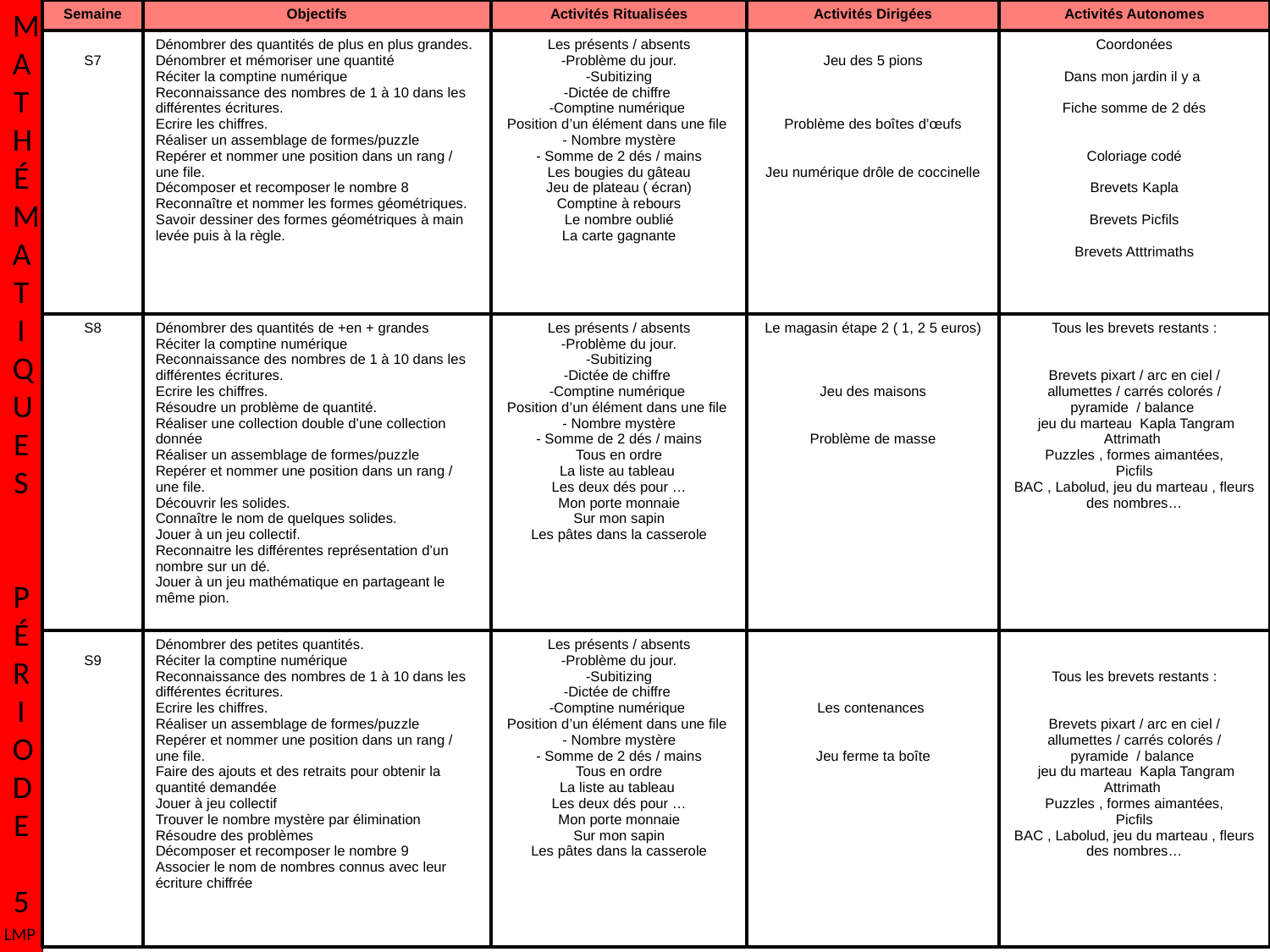

M
A
T
H
É
MA
T
I
Q
U
E
S

P
É
R
I
O
D
E

5

| Semaine | Objectifs | Activités Ritualisées | Activités Dirigées | Activités Autonomes |
| --- | --- | --- | --- | --- |
| S7 | Dénombrer des quantités de plus en plus grandes. Dénombrer et mémoriser une quantité Réciter la comptine numérique Reconnaissance des nombres de 1 à 10 dans les différentes écritures. Ecrire les chiffres. Réaliser un assemblage de formes/puzzle Repérer et nommer une position dans un rang / une file. Décomposer et recomposer le nombre 8 Reconnaître et nommer les formes géométriques. Savoir dessiner des formes géométriques à main levée puis à la règle. | Les présents / absents -Problème du jour. -Subitizing -Dictée de chiffre -Comptine numérique Position d’un élément dans une file - Nombre mystère - Somme de 2 dés / mains Les bougies du gâteau Jeu de plateau ( écran) Comptine à rebours Le nombre oublié La carte gagnante | Jeu des 5 pions Problème des boîtes d’œufs Jeu numérique drôle de coccinelle | Coordonées Dans mon jardin il y a Fiche somme de 2 dés Coloriage codé Brevets Kapla Brevets Picfils Brevets Atttrimaths |
| S8 | Dénombrer des quantités de +en + grandes Réciter la comptine numérique Reconnaissance des nombres de 1 à 10 dans les différentes écritures. Ecrire les chiffres. Résoudre un problème de quantité. Réaliser une collection double d’une collection donnée Réaliser un assemblage de formes/puzzle Repérer et nommer une position dans un rang / une file. Découvrir les solides. Connaître le nom de quelques solides. Jouer à un jeu collectif. Reconnaitre les différentes représentation d’un nombre sur un dé. Jouer à un jeu mathématique en partageant le même pion. | Les présents / absents -Problème du jour. -Subitizing -Dictée de chiffre -Comptine numérique Position d’un élément dans une file - Nombre mystère - Somme de 2 dés / mains Tous en ordre La liste au tableau Les deux dés pour … Mon porte monnaie Sur mon sapin Les pâtes dans la casserole | Le magasin étape 2 ( 1, 2 5 euros) Jeu des maisons Problème de masse | Tous les brevets restants : Brevets pixart / arc en ciel / allumettes / carrés colorés / pyramide / balance jeu du marteau Kapla Tangram Attrimath Puzzles , formes aimantées, Picfils BAC , Labolud, jeu du marteau , fleurs des nombres… |
| S9 | Dénombrer des petites quantités. Réciter la comptine numérique Reconnaissance des nombres de 1 à 10 dans les différentes écritures. Ecrire les chiffres. Réaliser un assemblage de formes/puzzle Repérer et nommer une position dans un rang / une file. Faire des ajouts et des retraits pour obtenir la quantité demandée Jouer à jeu collectif Trouver le nombre mystère par élimination Résoudre des problèmes Décomposer et recomposer le nombre 9 Associer le nom de nombres connus avec leur écriture chiffrée | Les présents / absents -Problème du jour. -Subitizing -Dictée de chiffre -Comptine numérique Position d’un élément dans une file - Nombre mystère - Somme de 2 dés / mains Tous en ordre La liste au tableau Les deux dés pour … Mon porte monnaie Sur mon sapin Les pâtes dans la casserole | Les contenances Jeu ferme ta boîte | Tous les brevets restants : Brevets pixart / arc en ciel / allumettes / carrés colorés / pyramide / balance jeu du marteau Kapla Tangram Attrimath Puzzles , formes aimantées, Picfils BAC , Labolud, jeu du marteau , fleurs des nombres… |
LMP